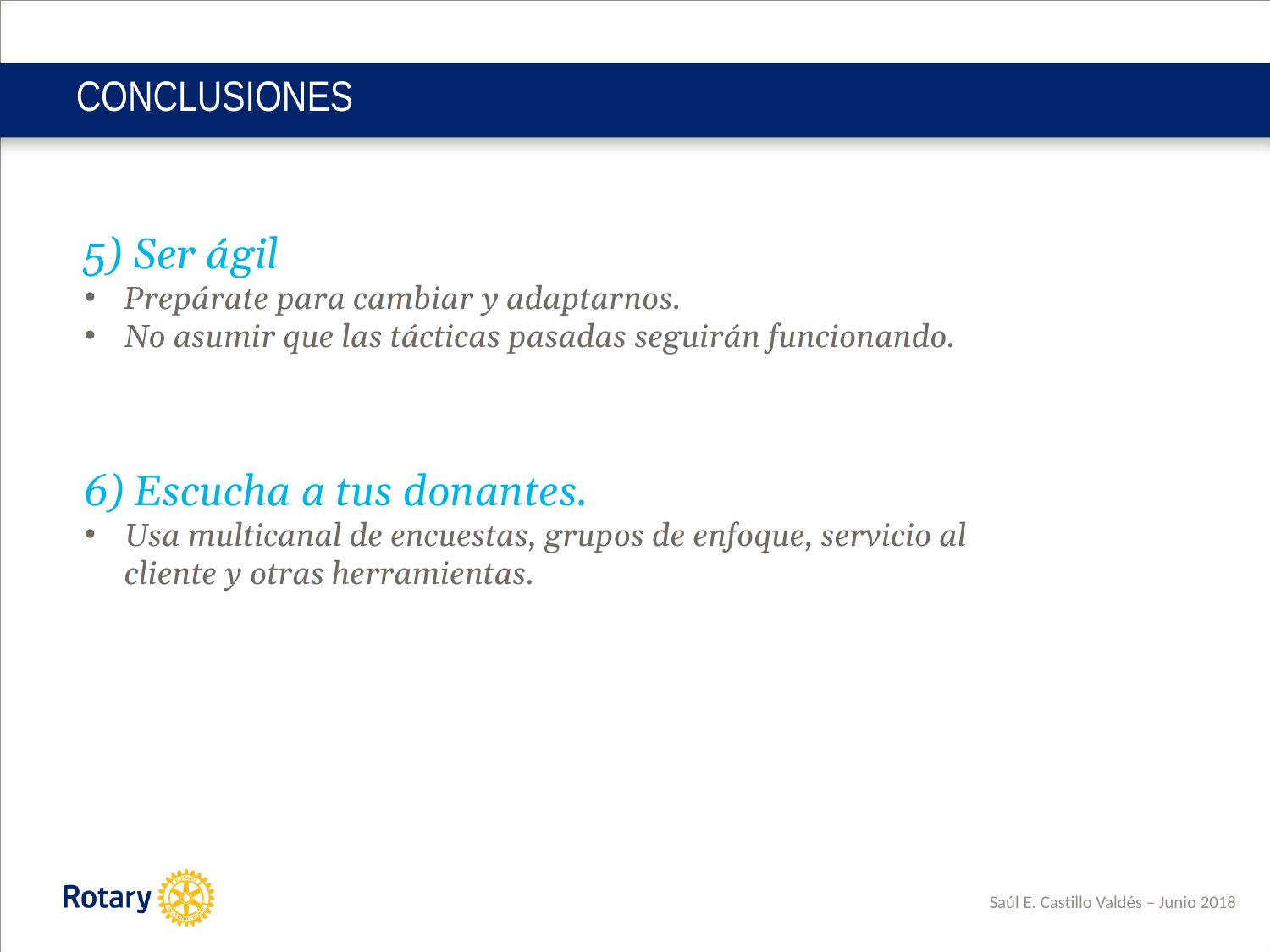

# CONCLUSIONES
5) Ser ágil
Prepárate para cambiar y adaptarnos.
No asumir que las tácticas pasadas seguirán funcionando.
6) Escucha a tus donantes.
Usa multicanal de encuestas, grupos de enfoque, servicio al cliente y otras herramientas.
Saúl E. Castillo Valdés – Junio 2018